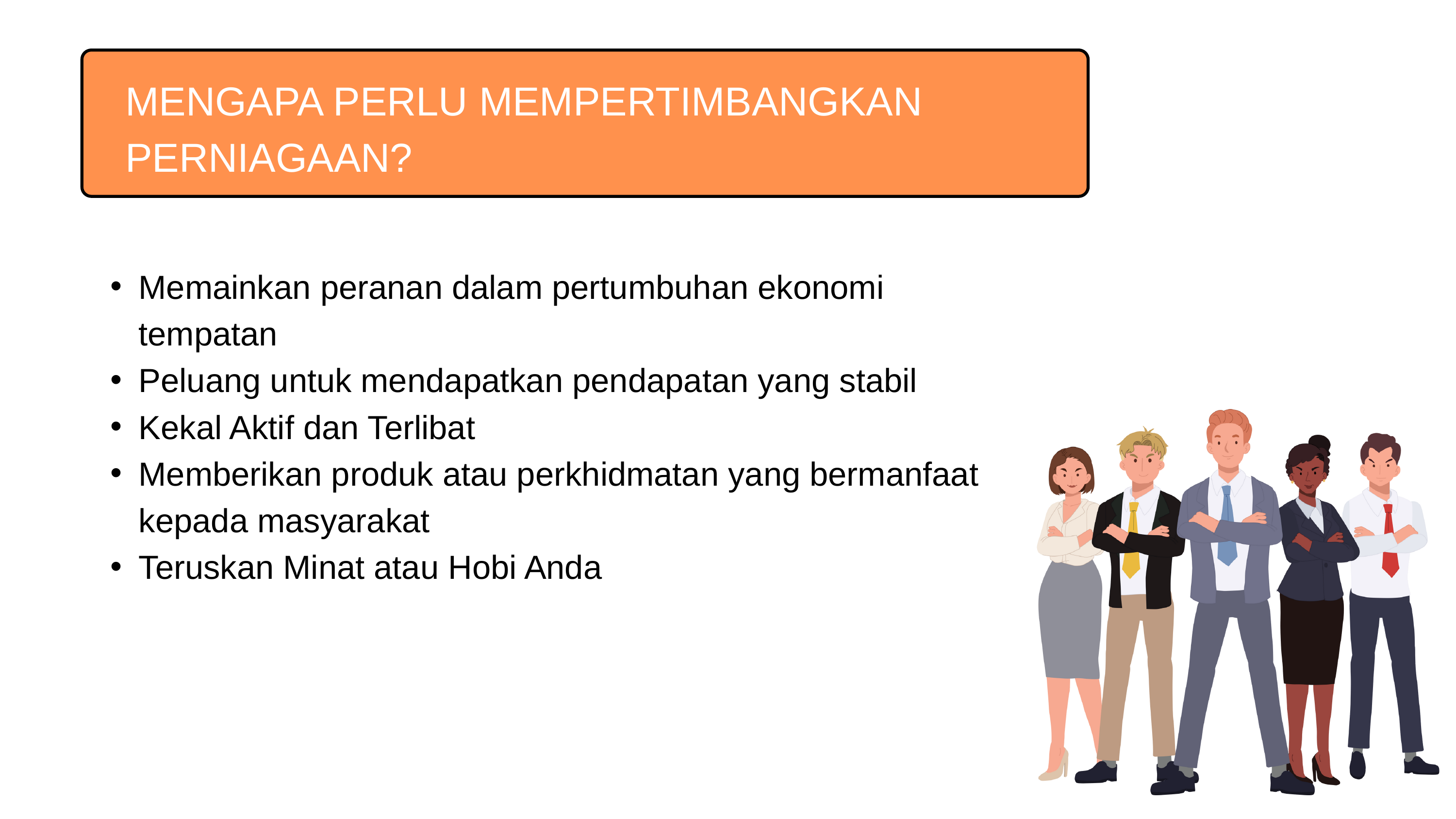

MENGAPA PERLU MEMPERTIMBANGKAN
PERNIAGAAN?
Memainkan peranan dalam pertumbuhan ekonomi tempatan
Peluang untuk mendapatkan pendapatan yang stabil
Kekal Aktif dan Terlibat
Memberikan produk atau perkhidmatan yang bermanfaat kepada masyarakat
Teruskan Minat atau Hobi Anda